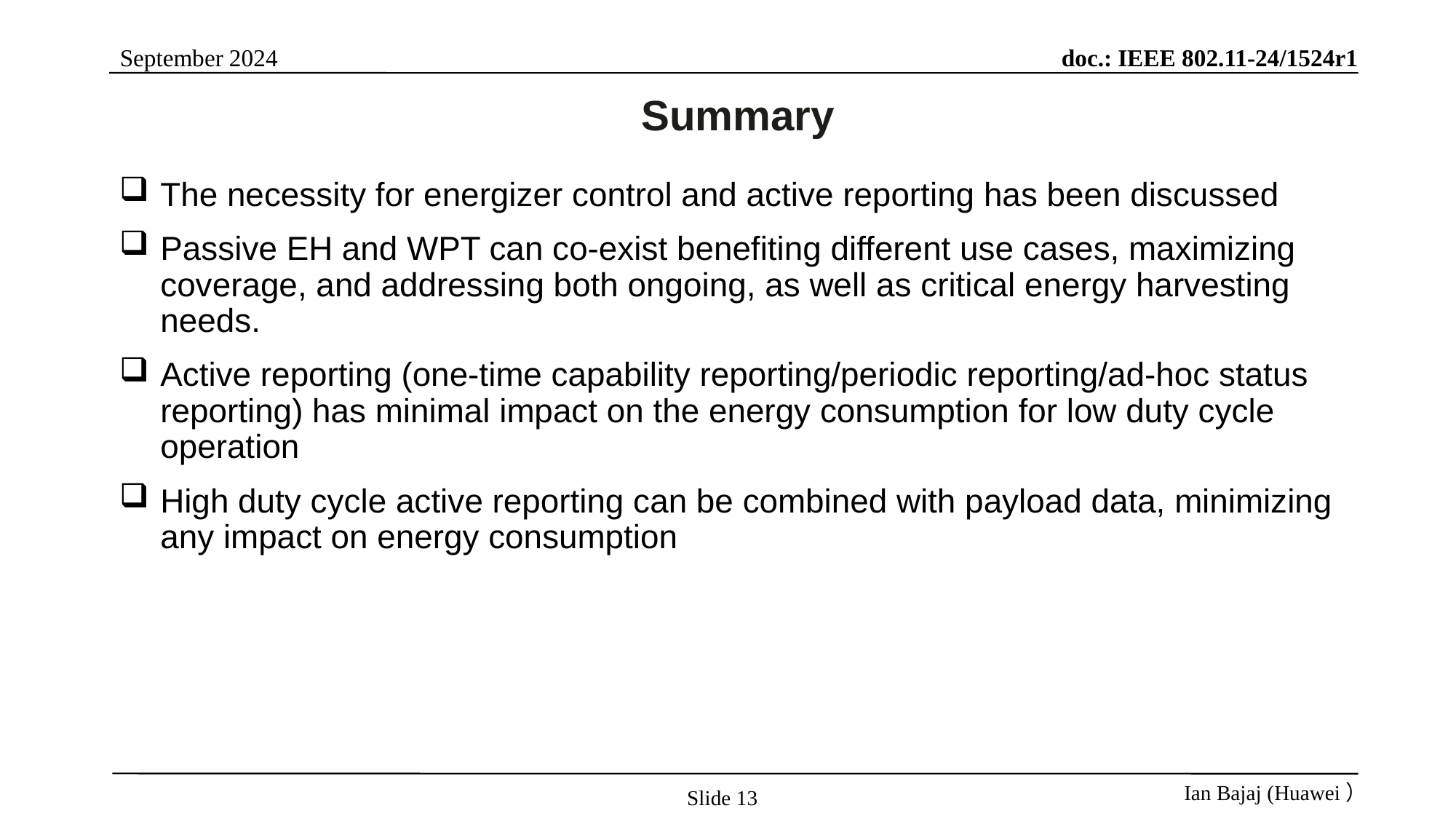

Summary
The necessity for energizer control and active reporting has been discussed
Passive EH and WPT can co-exist benefiting different use cases, maximizing coverage, and addressing both ongoing, as well as critical energy harvesting needs.
Active reporting (one-time capability reporting/periodic reporting/ad-hoc status reporting) has minimal impact on the energy consumption for low duty cycle operation
High duty cycle active reporting can be combined with payload data, minimizing any impact on energy consumption
Slide 13